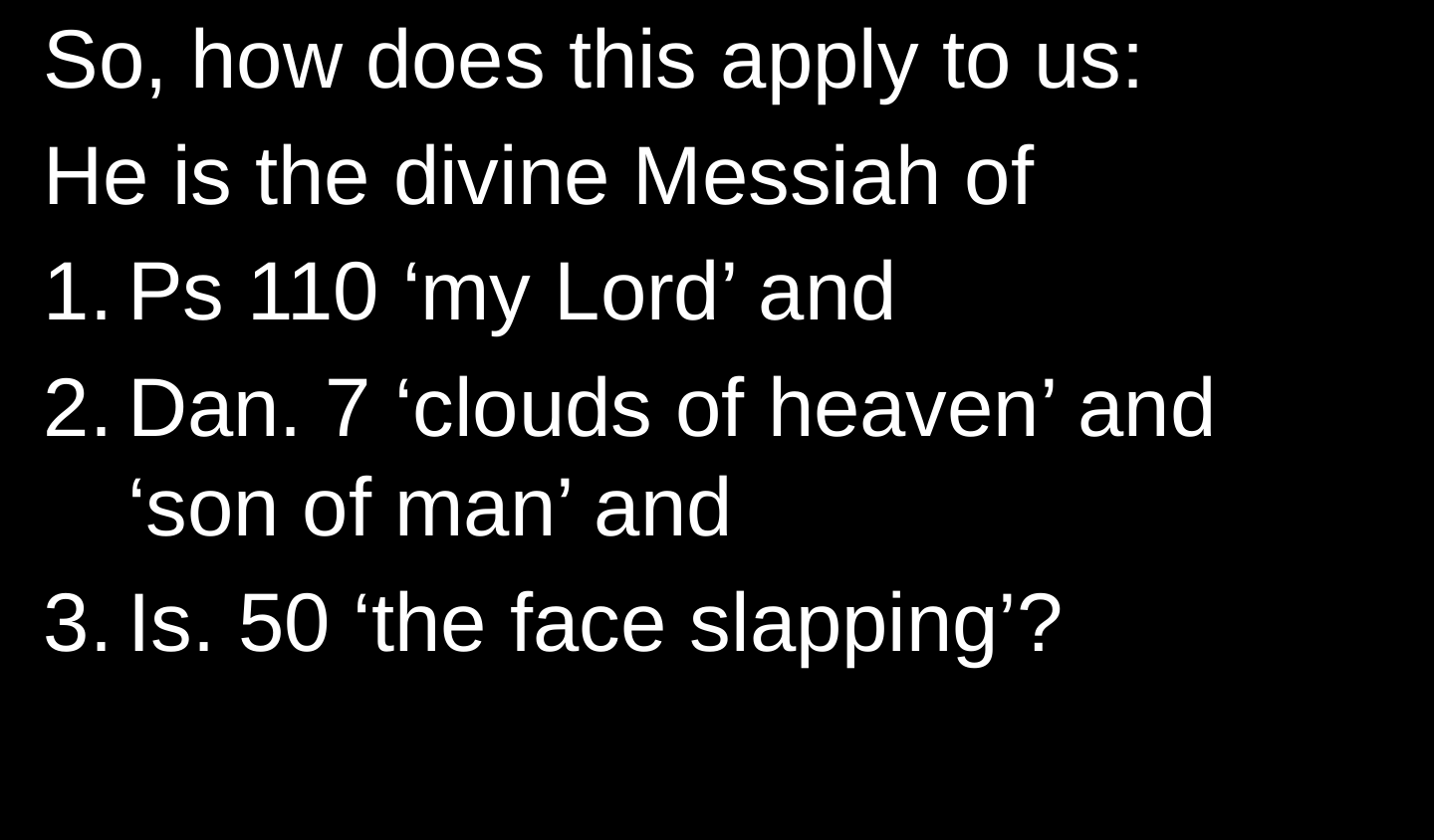

So, how does this apply to us:
He is the divine Messiah of
Ps 110 ‘my Lord’ and
Dan. 7 ‘clouds of heaven’ and ‘son of man’ and
Is. 50 ‘the face slapping’?